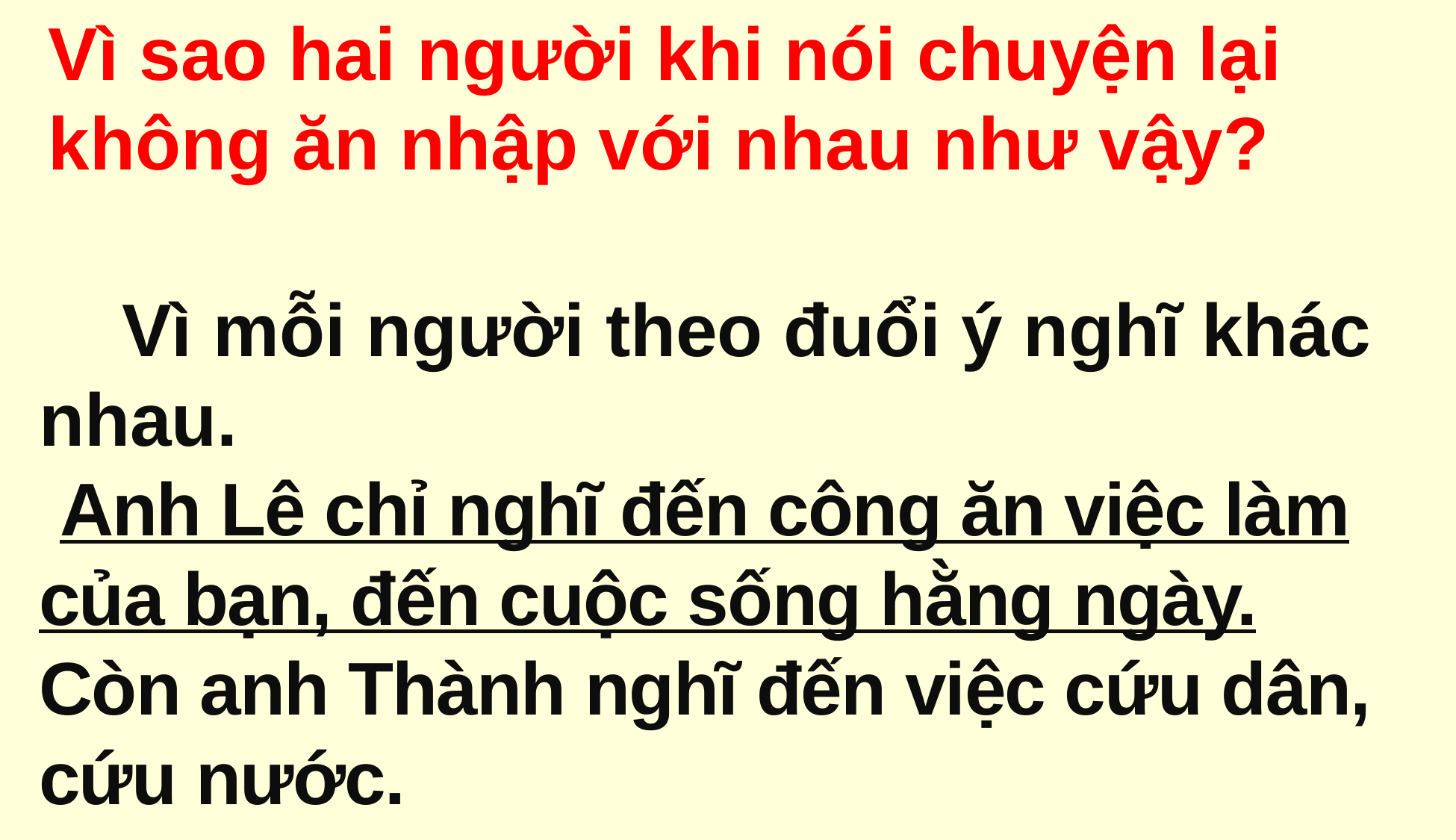

Vì sao hai người khi nói chuyện lại không ăn nhập với nhau như vậy?
    Vì mỗi người theo đuổi ý nghĩ khác nhau.
 Anh Lê chỉ nghĩ đến công ăn việc làm của bạn, đến cuộc sống hằng ngày. Còn anh Thành nghĩ đến việc cứu dân, cứu nước.